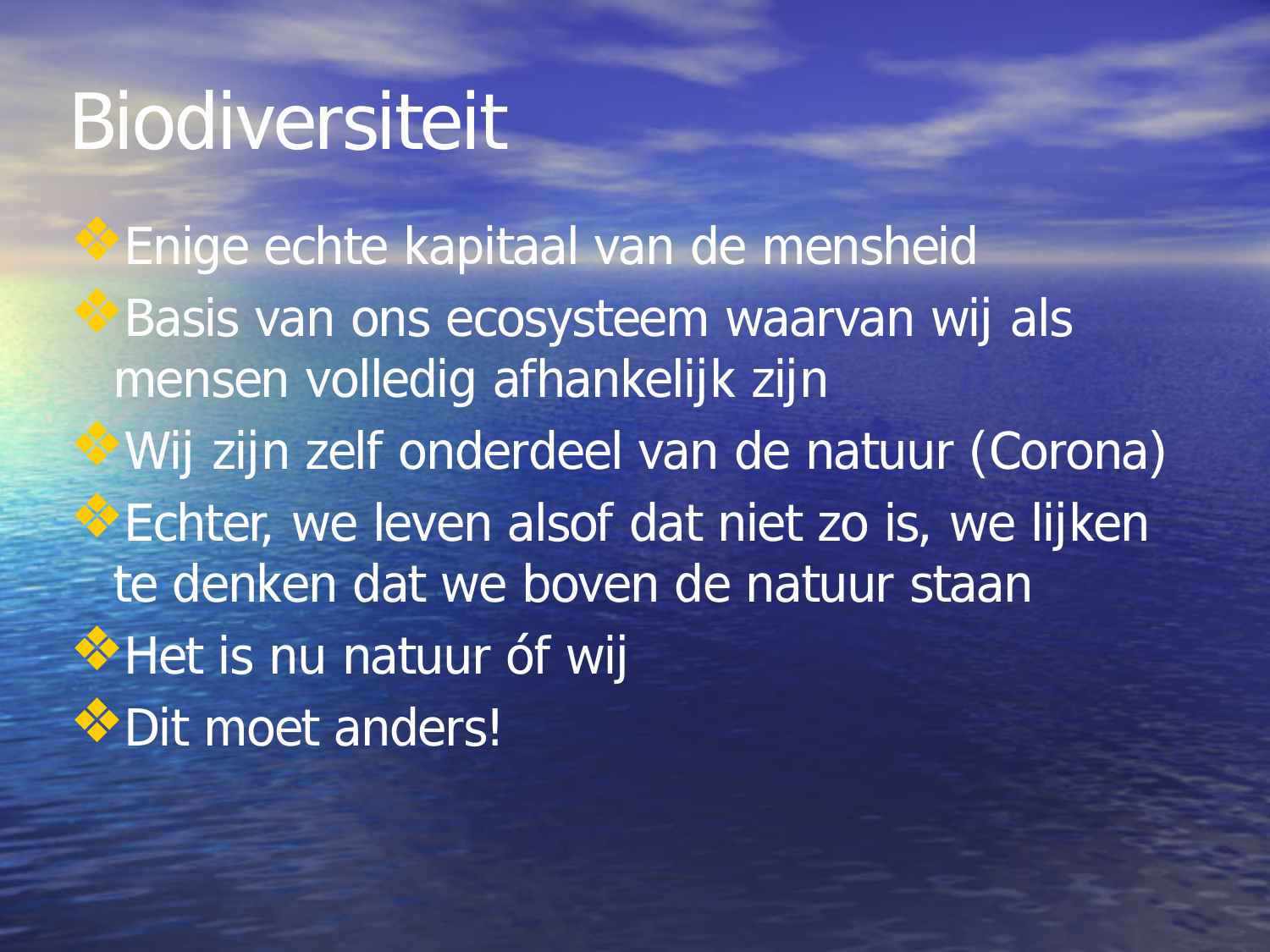

# Biodiversiteit
Enige echte kapitaal van de mensheid
Basis van ons ecosysteem waarvan wij als mensen volledig afhankelijk zijn
Wij zijn zelf onderdeel van de natuur (Corona)
Echter, we leven alsof dat niet zo is, we lijken te denken dat we boven de natuur staan
Het is nu natuur óf wij
Dit moet anders!